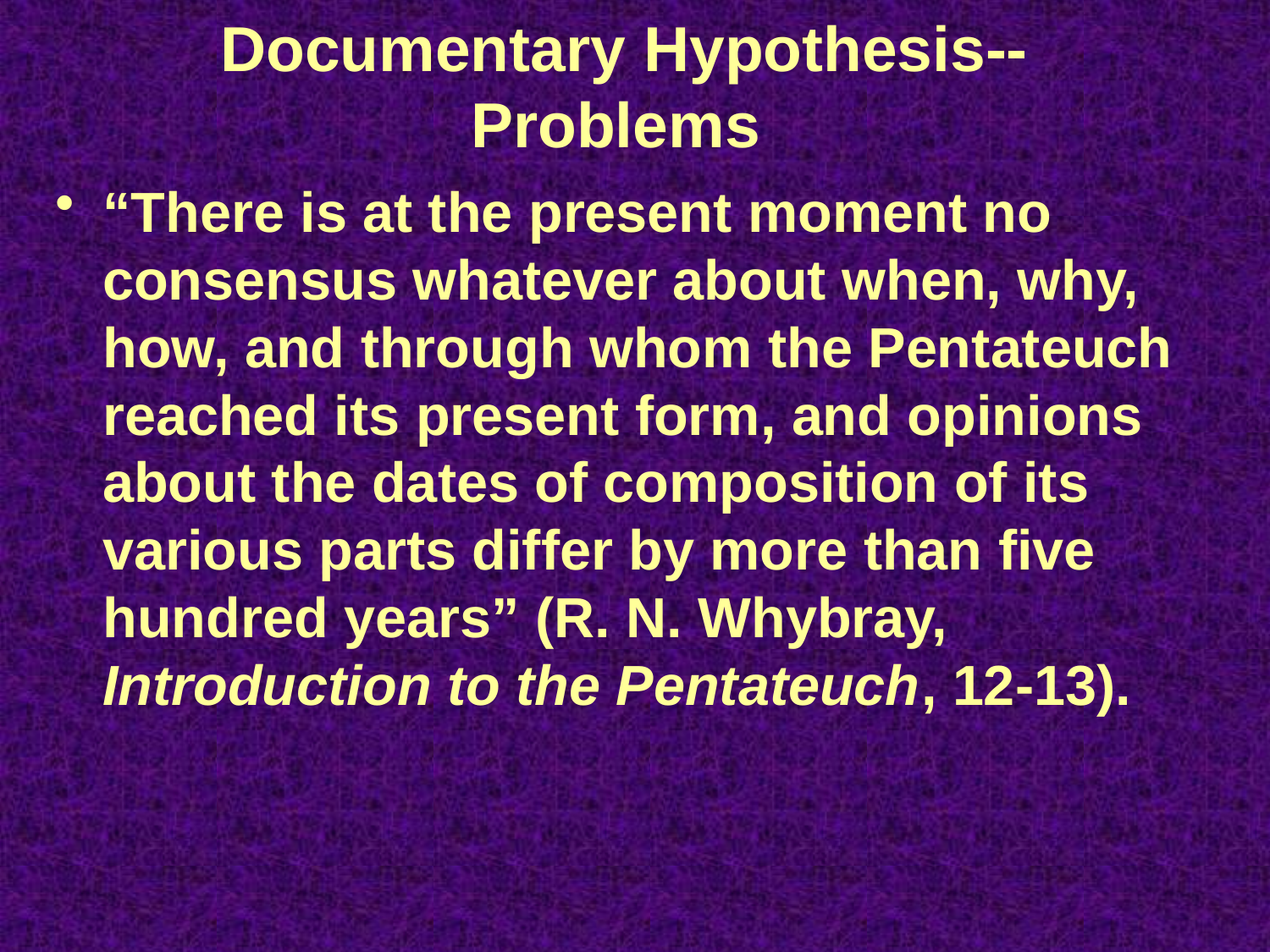

# Documentary Hypothesis--Problems
“There is at the present moment no consensus whatever about when, why, how, and through whom the Pentateuch reached its present form, and opinions about the dates of composition of its various parts differ by more than five hundred years” (R. N. Whybray, Introduction to the Pentateuch, 12-13).